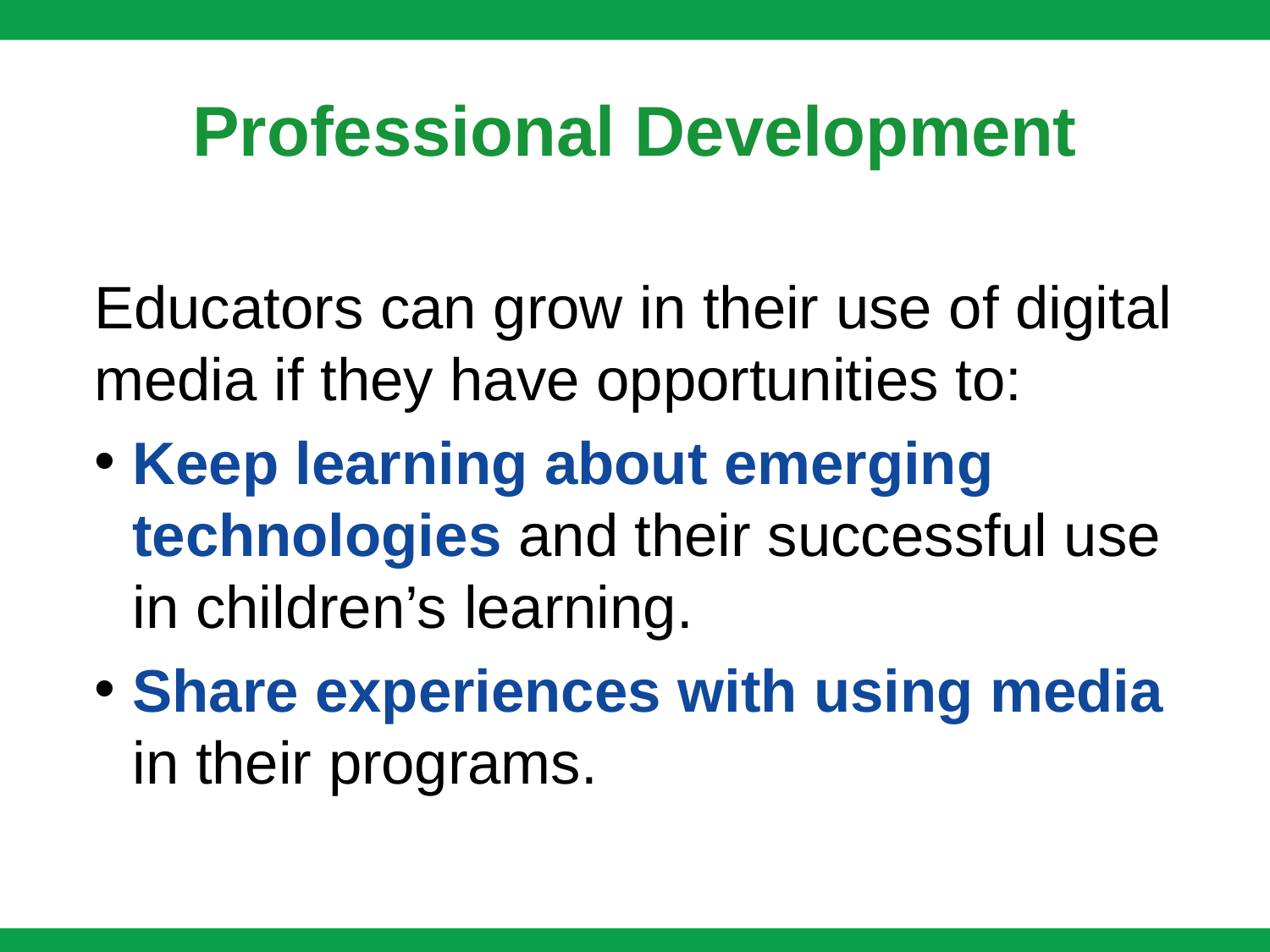

# Professional Development
Educators can grow in their use of digital media if they have opportunities to:
Keep learning about emerging technologies and their successful use in children’s learning.
Share experiences with using media in their programs.